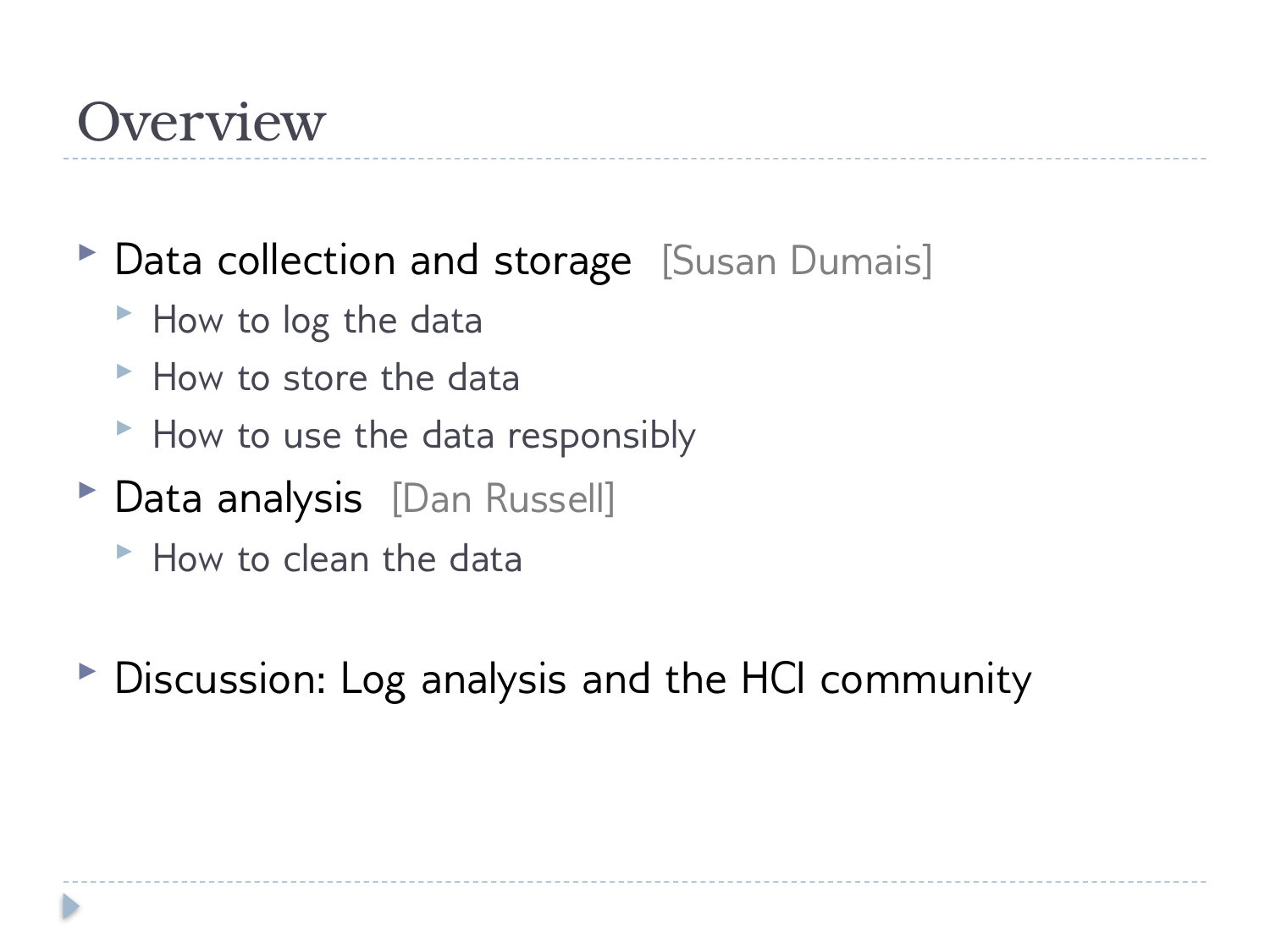

# Overview
Data collection and storage  [Susan Dumais]
How to log the data
How to store the data
How to use the data responsibly
Data analysis  [Dan Russell]
How to clean the data

Discussion: Log analysis and the HCI community